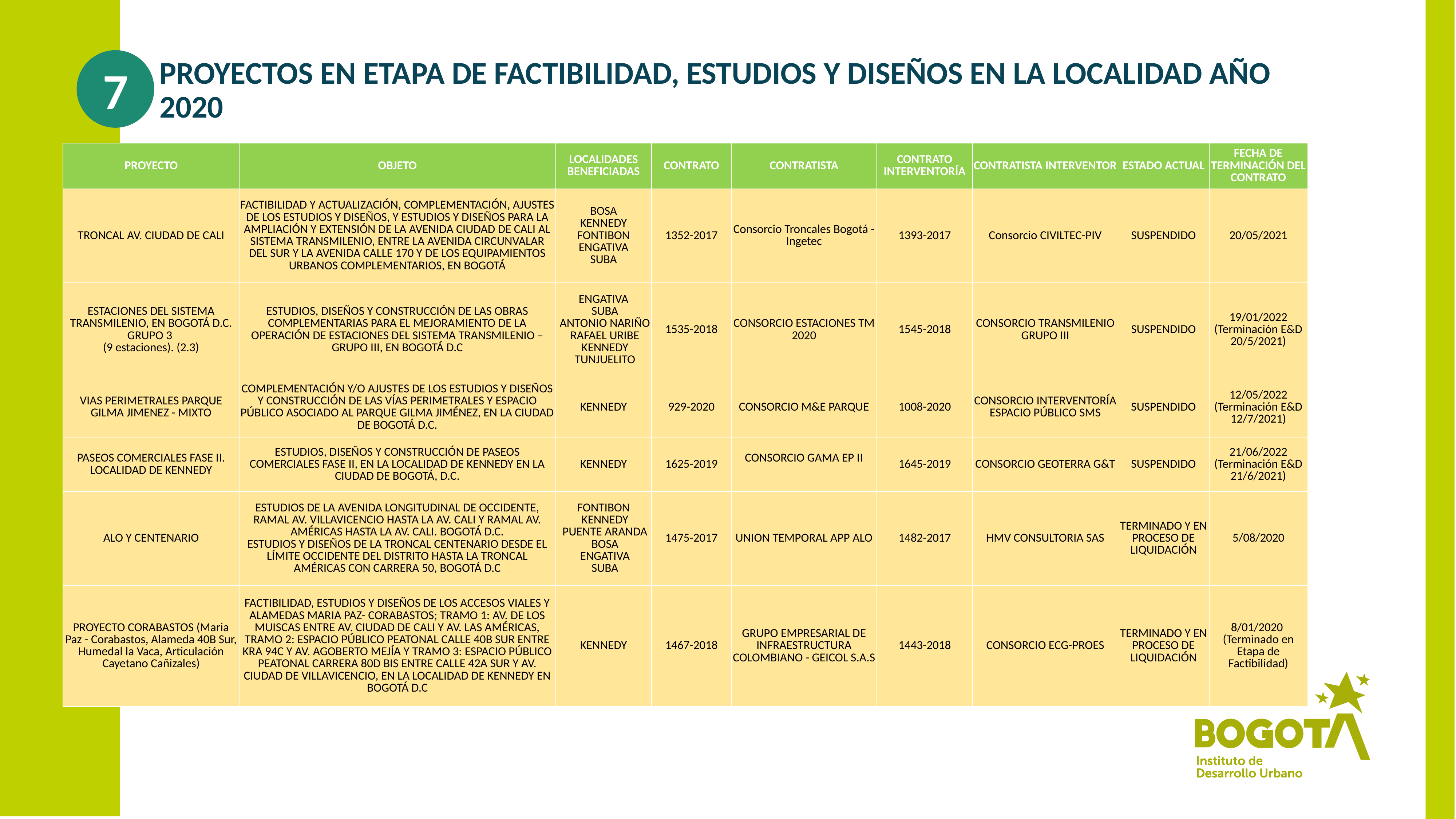

7
# PROYECTOS EN ETAPA DE FACTIBILIDAD, ESTUDIOS Y DISEÑOS EN LA LOCALIDAD AÑO 2020
| PROYECTO | OBJETO | LOCALIDADES BENEFICIADAS | CONTRATO | CONTRATISTA | CONTRATO INTERVENTORÍA | CONTRATISTA INTERVENTOR | ESTADO ACTUAL | FECHA DE TERMINACIÓN DEL CONTRATO |
| --- | --- | --- | --- | --- | --- | --- | --- | --- |
| TRONCAL AV. CIUDAD DE CALI | FACTIBILIDAD Y ACTUALIZACIÓN, COMPLEMENTACIÓN, AJUSTES DE LOS ESTUDIOS Y DISEÑOS, Y ESTUDIOS Y DISEÑOS PARA LA AMPLIACIÓN Y EXTENSIÓN DE LA AVENIDA CIUDAD DE CALI AL SISTEMA TRANSMILENIO, ENTRE LA AVENIDA CIRCUNVALAR DEL SUR Y LA AVENIDA CALLE 170 Y DE LOS EQUIPAMIENTOS URBANOS COMPLEMENTARIOS, EN BOGOTÁ | BOSA KENNEDY FONTIBON ENGATIVA SUBA | 1352-2017 | Consorcio Troncales Bogotá - Ingetec | 1393-2017 | Consorcio CIVILTEC-PIV | SUSPENDIDO | 20/05/2021 |
| ESTACIONES DEL SISTEMA TRANSMILENIO, EN BOGOTÁ D.C. GRUPO 3 (9 estaciones). (2.3) | ESTUDIOS, DISEÑOS Y CONSTRUCCIÓN DE LAS OBRAS COMPLEMENTARIAS PARA EL MEJORAMIENTO DE LA OPERACIÓN DE ESTACIONES DEL SISTEMA TRANSMILENIO – GRUPO III, EN BOGOTÁ D.C | ENGATIVA SUBA ANTONIO NARIÑO RAFAEL URIBE KENNEDY TUNJUELITO | 1535-2018 | CONSORCIO ESTACIONES TM 2020 | 1545-2018 | CONSORCIO TRANSMILENIO GRUPO III | SUSPENDIDO | 19/01/2022 (Terminación E&D 20/5/2021) |
| VIAS PERIMETRALES PARQUE GILMA JIMENEZ - MIXTO | COMPLEMENTACIÓN Y/O AJUSTES DE LOS ESTUDIOS Y DISEÑOS Y CONSTRUCCIÓN DE LAS VÍAS PERIMETRALES Y ESPACIO PÚBLICO ASOCIADO AL PARQUE GILMA JIMÉNEZ, EN LA CIUDAD DE BOGOTÁ D.C. | KENNEDY | 929-2020 | CONSORCIO M&E PARQUE | 1008-2020 | CONSORCIO INTERVENTORÍA ESPACIO PÚBLICO SMS | SUSPENDIDO | 12/05/2022 (Terminación E&D 12/7/2021) |
| PASEOS COMERCIALES FASE II. LOCALIDAD DE KENNEDY | ESTUDIOS, DISEÑOS Y CONSTRUCCIÓN DE PASEOS COMERCIALES FASE II, EN LA LOCALIDAD DE KENNEDY EN LA CIUDAD DE BOGOTÁ, D.C. | KENNEDY | 1625-2019 | CONSORCIO GAMA EP II | 1645-2019 | CONSORCIO GEOTERRA G&T | SUSPENDIDO | 21/06/2022 (Terminación E&D 21/6/2021) |
| ALO Y CENTENARIO | ESTUDIOS DE LA AVENIDA LONGITUDINAL DE OCCIDENTE, RAMAL AV. VILLAVICENCIO HASTA LA AV. CALI Y RAMAL AV. AMÉRICAS HASTA LA AV. CALI. BOGOTÁ D.C. ESTUDIOS Y DISEÑOS DE LA TRONCAL CENTENARIO DESDE EL LÍMITE OCCIDENTE DEL DISTRITO HASTA LA TRONCAL AMÉRICAS CON CARRERA 50, BOGOTÁ D.C | FONTIBON KENNEDY PUENTE ARANDA BOSA ENGATIVA SUBA | 1475-2017 | UNION TEMPORAL APP ALO | 1482-2017 | HMV CONSULTORIA SAS | TERMINADO Y EN PROCESO DE LIQUIDACIÓN | 5/08/2020 |
| PROYECTO CORABASTOS (Maria Paz - Corabastos, Alameda 40B Sur, Humedal la Vaca, Articulación Cayetano Cañizales) | FACTIBILIDAD, ESTUDIOS Y DISEÑOS DE LOS ACCESOS VIALES Y ALAMEDAS MARIA PAZ- CORABASTOS; TRAMO 1: AV. DE LOS MUISCAS ENTRE AV. CIUDAD DE CALI Y AV. LAS AMÉRICAS, TRAMO 2: ESPACIO PÚBLICO PEATONAL CALLE 40B SUR ENTRE KRA 94C Y AV. AGOBERTO MEJÍA Y TRAMO 3: ESPACIO PÚBLICO PEATONAL CARRERA 80D BIS ENTRE CALLE 42A SUR Y AV. CIUDAD DE VILLAVICENCIO, EN LA LOCALIDAD DE KENNEDY EN BOGOTÁ D.C | KENNEDY | 1467-2018 | GRUPO EMPRESARIAL DE INFRAESTRUCTURA COLOMBIANO - GEICOL S.A.S | 1443-2018 | CONSORCIO ECG-PROES | TERMINADO Y EN PROCESO DE LIQUIDACIÓN | 8/01/2020 (Terminado en Etapa de Factibilidad) |